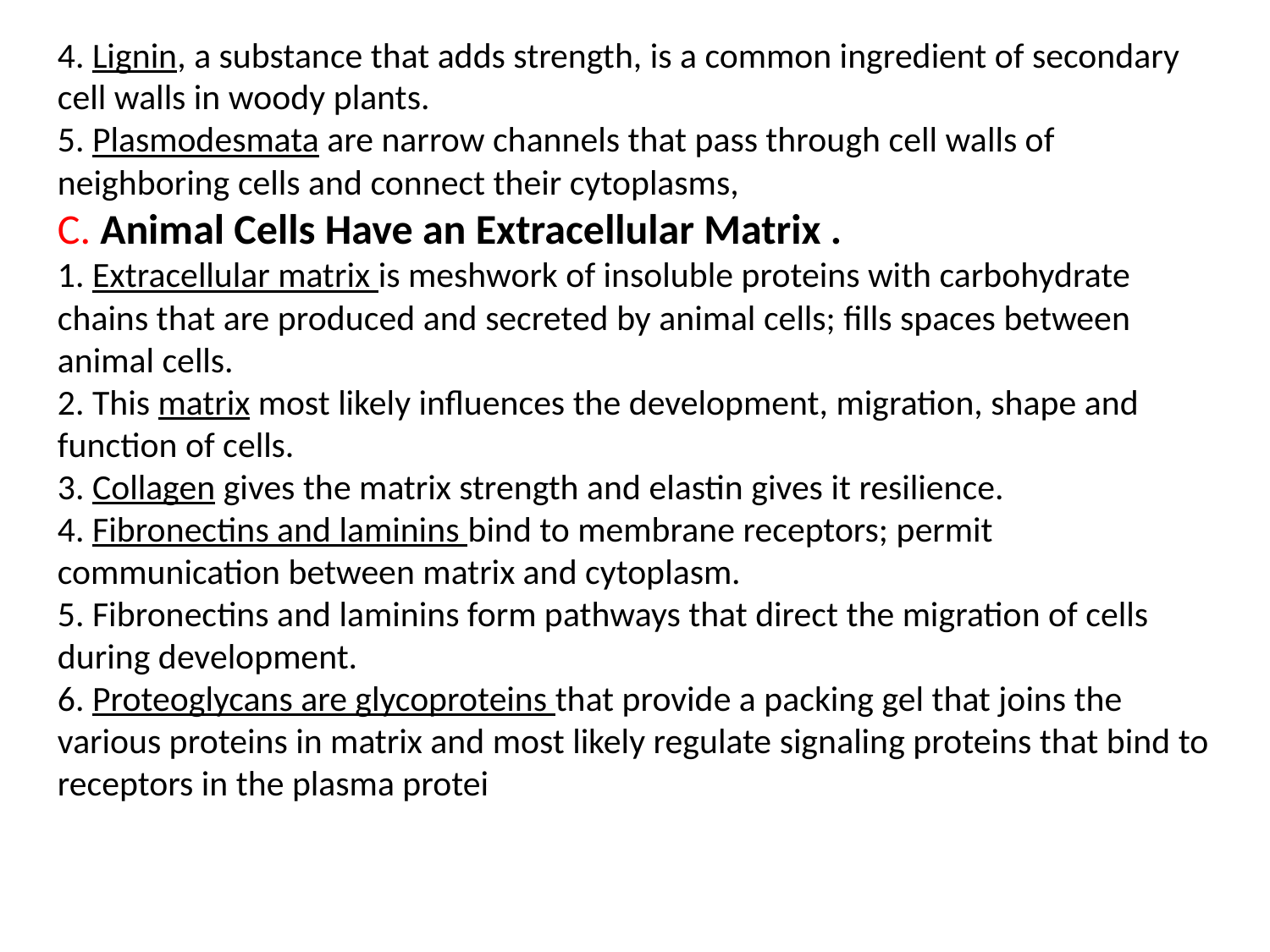

4. Lignin, a substance that adds strength, is a common ingredient of secondary cell walls in woody plants.
5. Plasmodesmata are narrow channels that pass through cell walls of neighboring cells and connect their cytoplasms,
C. Animal Cells Have an Extracellular Matrix .
1. Extracellular matrix is meshwork of insoluble proteins with carbohydrate chains that are produced and secreted by animal cells; fills spaces between animal cells.
2. This matrix most likely influences the development, migration, shape and function of cells.
3. Collagen gives the matrix strength and elastin gives it resilience.
4. Fibronectins and laminins bind to membrane receptors; permit communication between matrix and cytoplasm.
5. Fibronectins and laminins form pathways that direct the migration of cells during development.
6. Proteoglycans are glycoproteins that provide a packing gel that joins the various proteins in matrix and most likely regulate signaling proteins that bind to receptors in the plasma protei